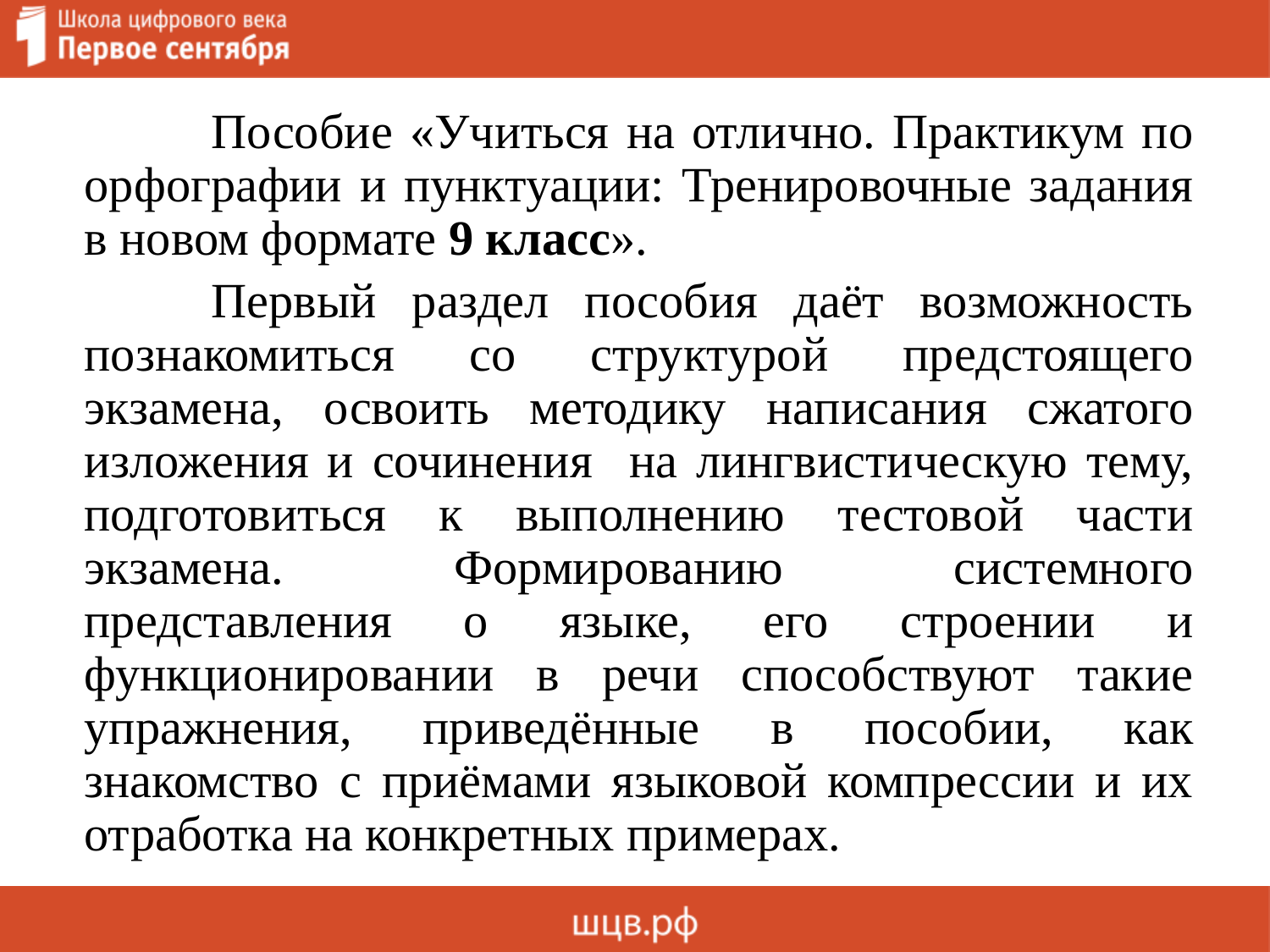

Пособие «Учиться на отлично. Практикум по орфографии и пунктуации: Тренировочные задания в новом формате 9 класс».
		Первый раздел пособия даёт возможность познакомиться со структурой предстоящего экзамена, освоить методику написания сжатого изложения и сочинения  на лингвистическую тему, подготовиться к выполнению тестовой части экзамена. Формированию системного представления о языке, его строении и функционировании в речи способствуют такие упражнения, приведённые в пособии, как знакомство с приёмами языковой компрессии и их отработка на конкретных примерах.